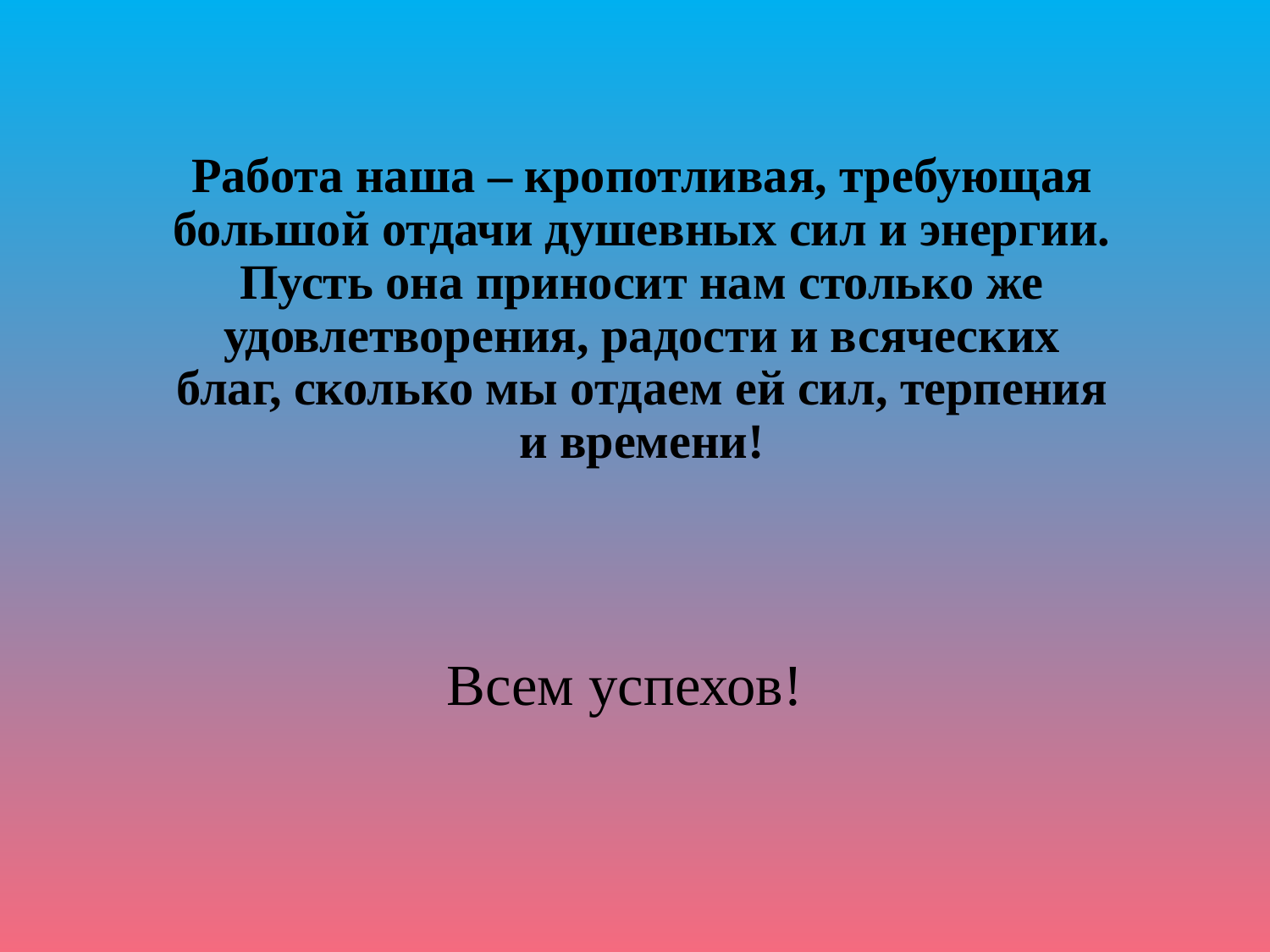

Работа наша – кропотливая, требующая большой отдачи душевных сил и энергии. Пусть она приносит нам столько же удовлетворения, радости и всяческих благ, сколько мы отдаем ей сил, терпения и времени!

# Всем успехов!